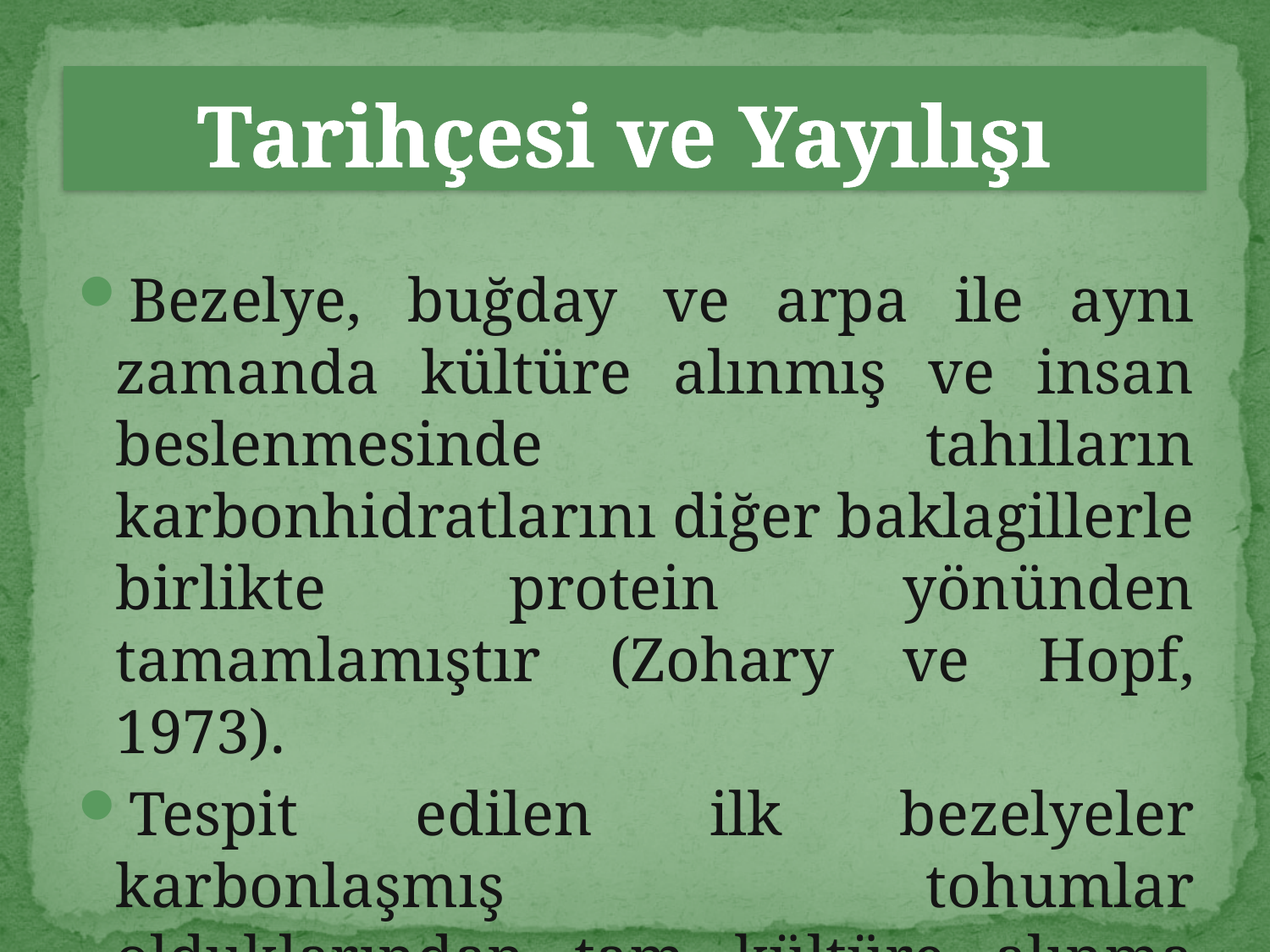

# Tarihçesi ve Yayılışı
Bezelye, buğday ve arpa ile aynı zamanda kültüre alınmış ve insan beslenmesinde tahılların karbonhidratlarını diğer baklagillerle birlikte protein yönünden tamamlamıştır (Zohary ve Hopf, 1973).
Tespit edilen ilk bezelyeler karbonlaşmış tohumlar olduklarından tam kültüre alınma zamanı belirlenememiştir.